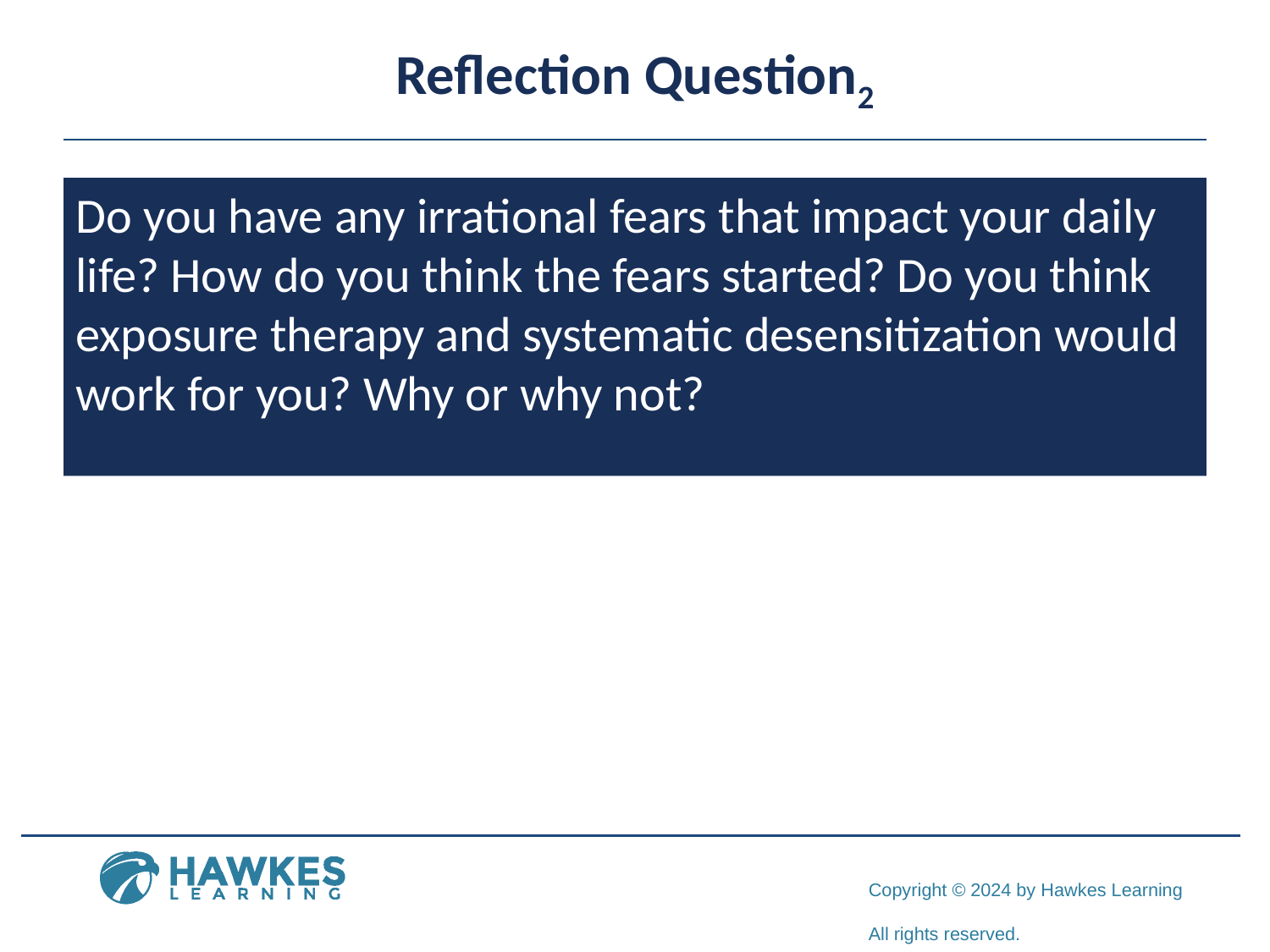

# Reflection Question2
Do you have any irrational fears that impact your daily life? How do you think the fears started? Do you think exposure therapy and systematic desensitization would work for you? Why or why not?